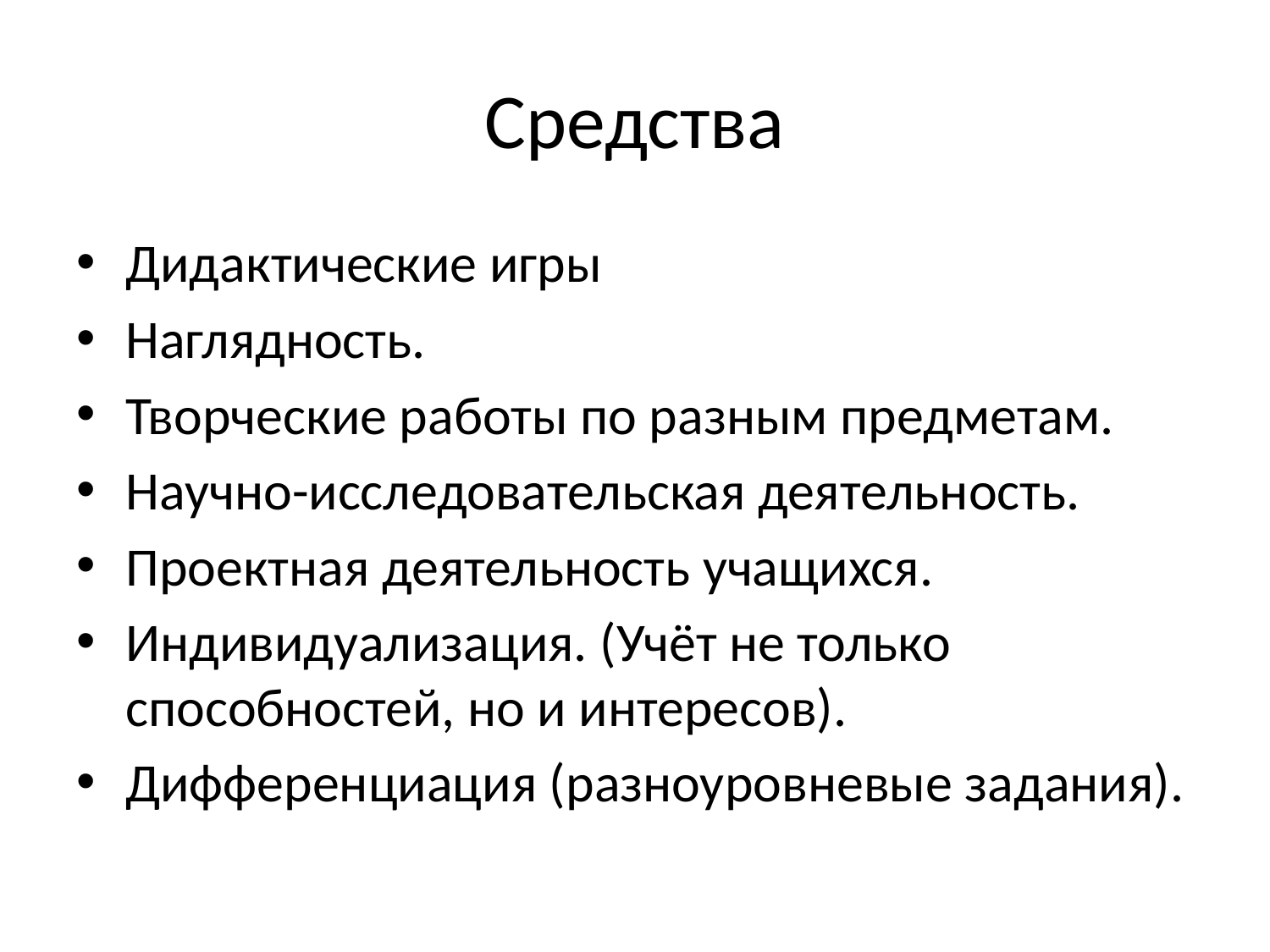

# Средства
Дидактические игры
Наглядность.
Творческие работы по разным предметам.
Научно-исследовательская деятельность.
Проектная деятельность учащихся.
Индивидуализация. (Учёт не только способностей, но и интересов).
Дифференциация (разноуровневые задания).